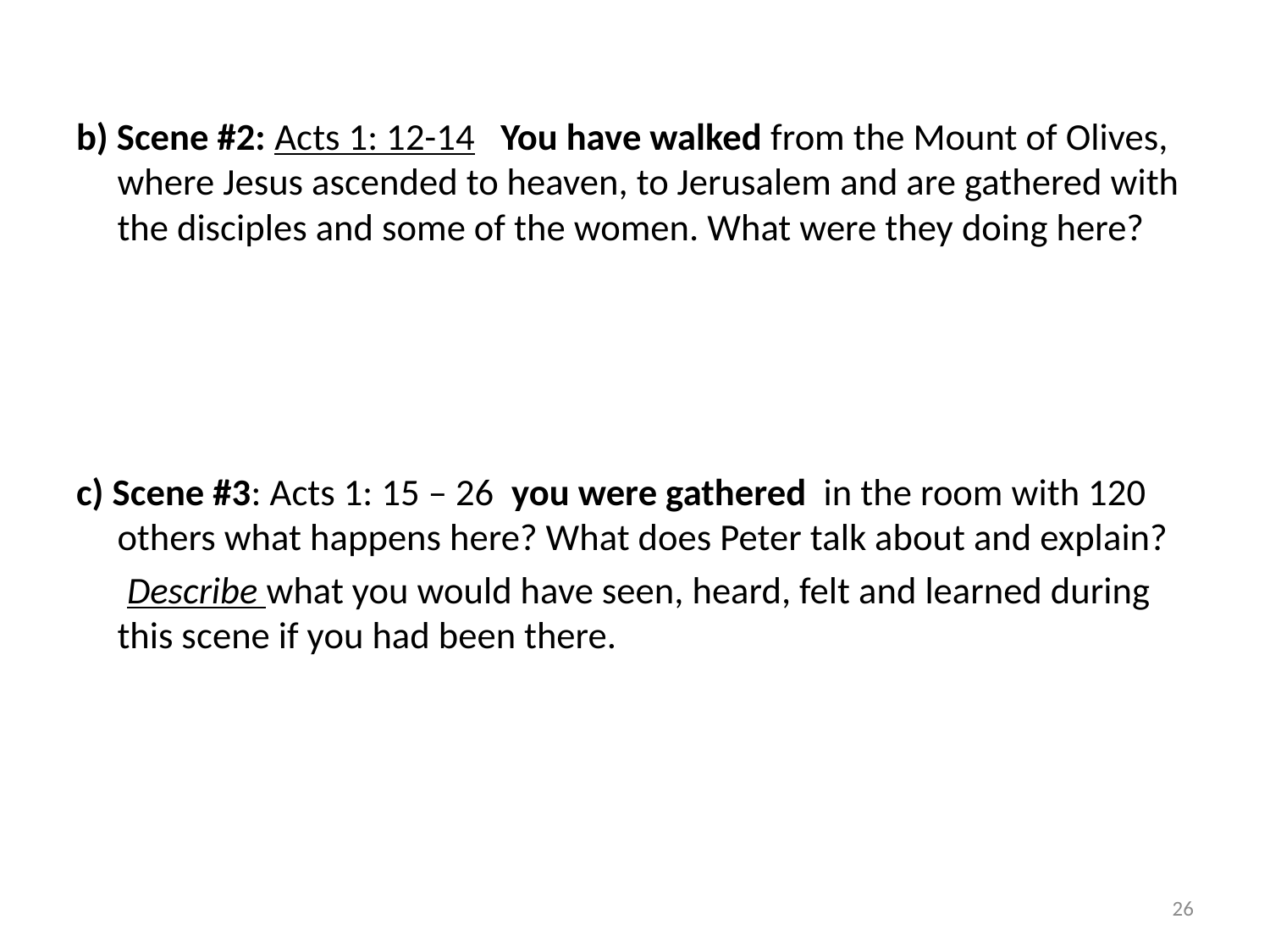

b) Scene #2: Acts 1: 12-14   You have walked from the Mount of Olives, where Jesus ascended to heaven, to Jerusalem and are gathered with the disciples and some of the women. What were they doing here?

c) Scene #3: Acts 1: 15 – 26  you were gathered  in the room with 120 others what happens here? What does Peter talk about and explain?
      Describe what you would have seen, heard, felt and learned during this scene if you had been there.

26